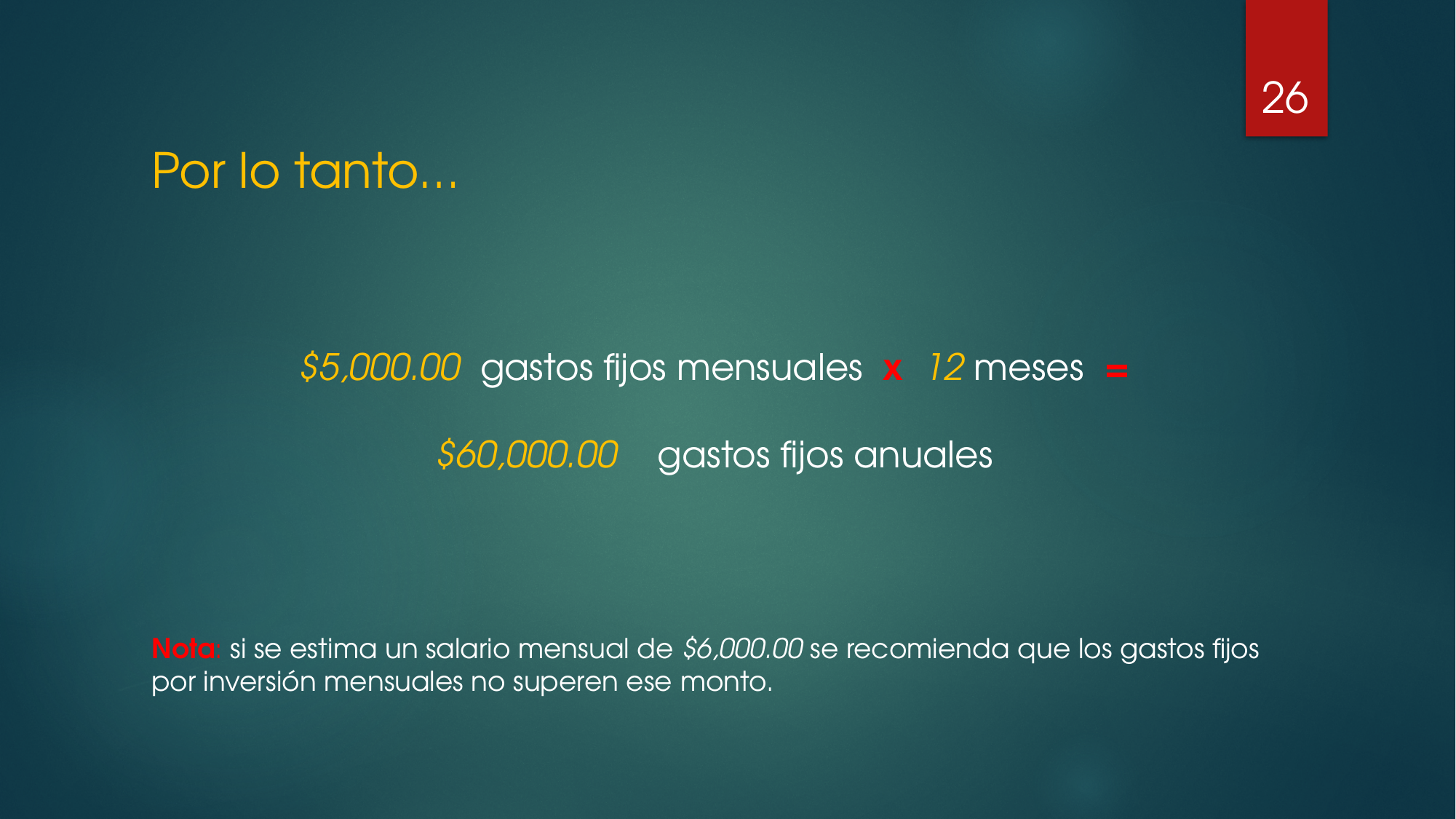

26
Por lo tanto…

$5,000.00  gastos fijos mensuales  x  12 meses  =

$60,000.00    gastos fijos anuales

Nota: si se estima un salario mensual de $6,000.00 se recomienda que los gastos fijos por inversión mensuales no superen ese monto.